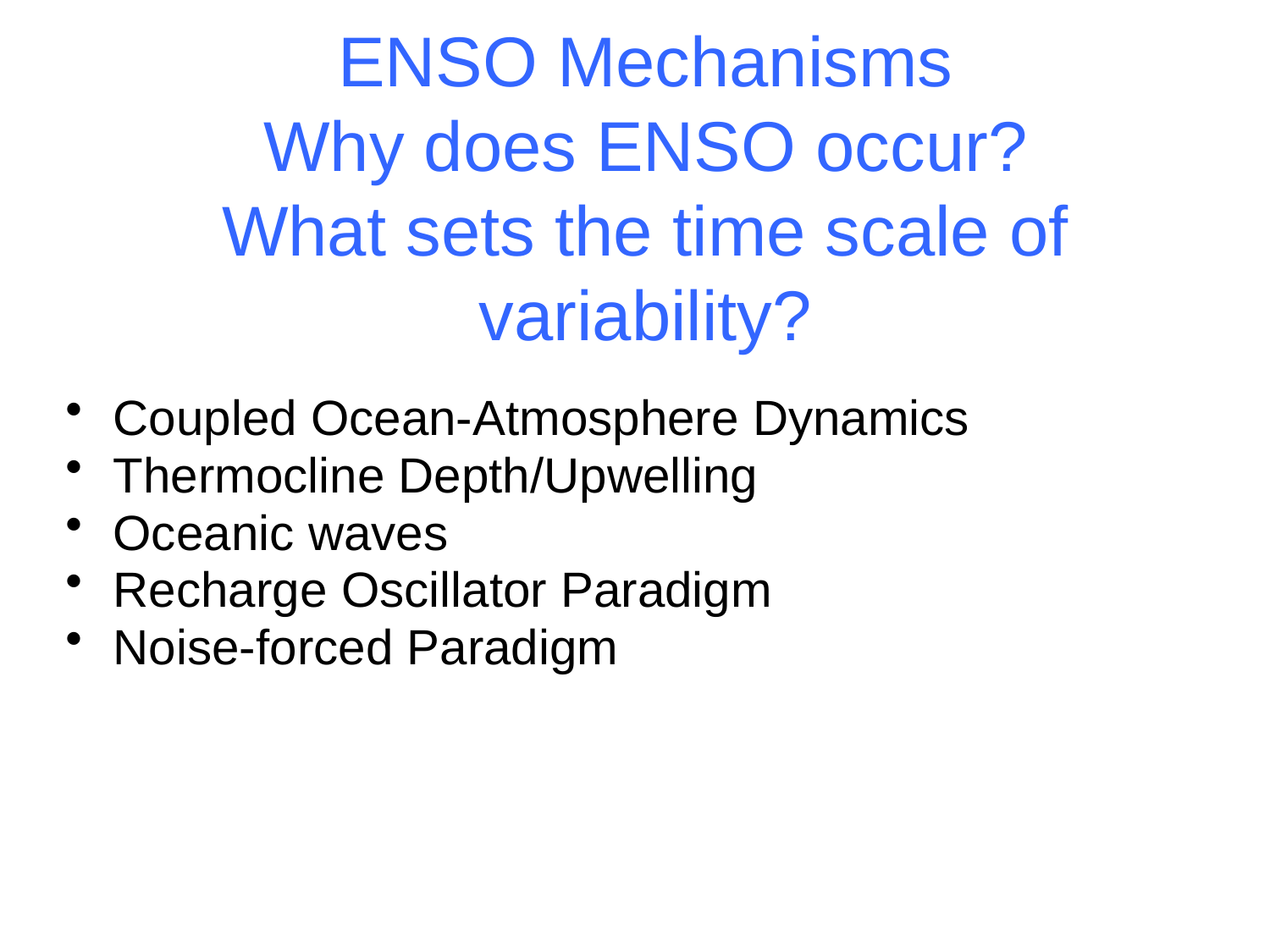

# ENSO Mechanisms Why does ENSO occur? What sets the time scale of variability?
Coupled Ocean-Atmosphere Dynamics
Thermocline Depth/Upwelling
Oceanic waves
Recharge Oscillator Paradigm
Noise-forced Paradigm